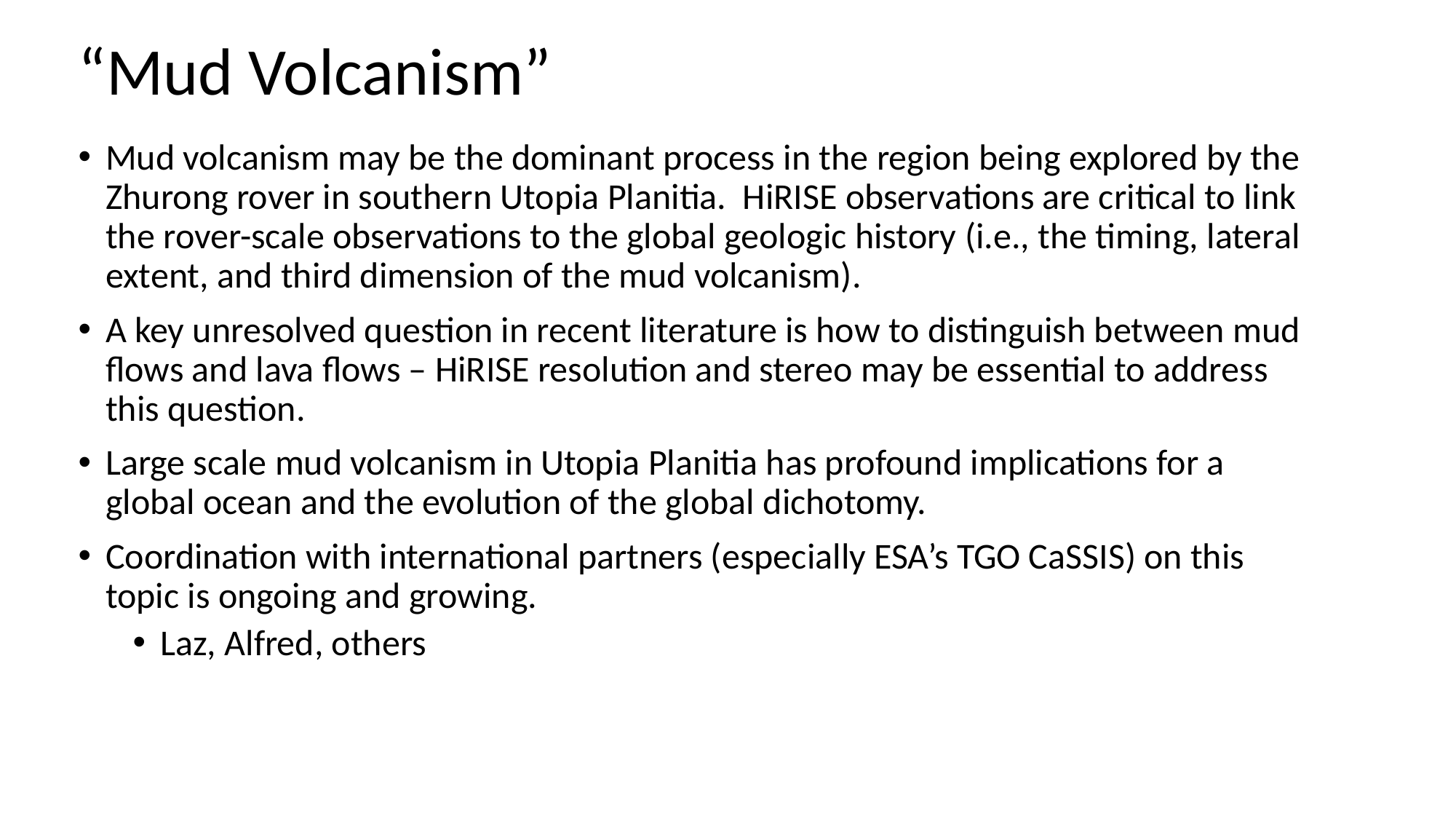

# “Mud Volcanism”
Mud volcanism may be the dominant process in the region being explored by the Zhurong rover in southern Utopia Planitia.  HiRISE observations are critical to link the rover-scale observations to the global geologic history (i.e., the timing, lateral extent, and third dimension of the mud volcanism).
A key unresolved question in recent literature is how to distinguish between mud flows and lava flows – HiRISE resolution and stereo may be essential to address this question.
Large scale mud volcanism in Utopia Planitia has profound implications for a global ocean and the evolution of the global dichotomy.
Coordination with international partners (especially ESA’s TGO CaSSIS) on this topic is ongoing and growing.
Laz, Alfred, others